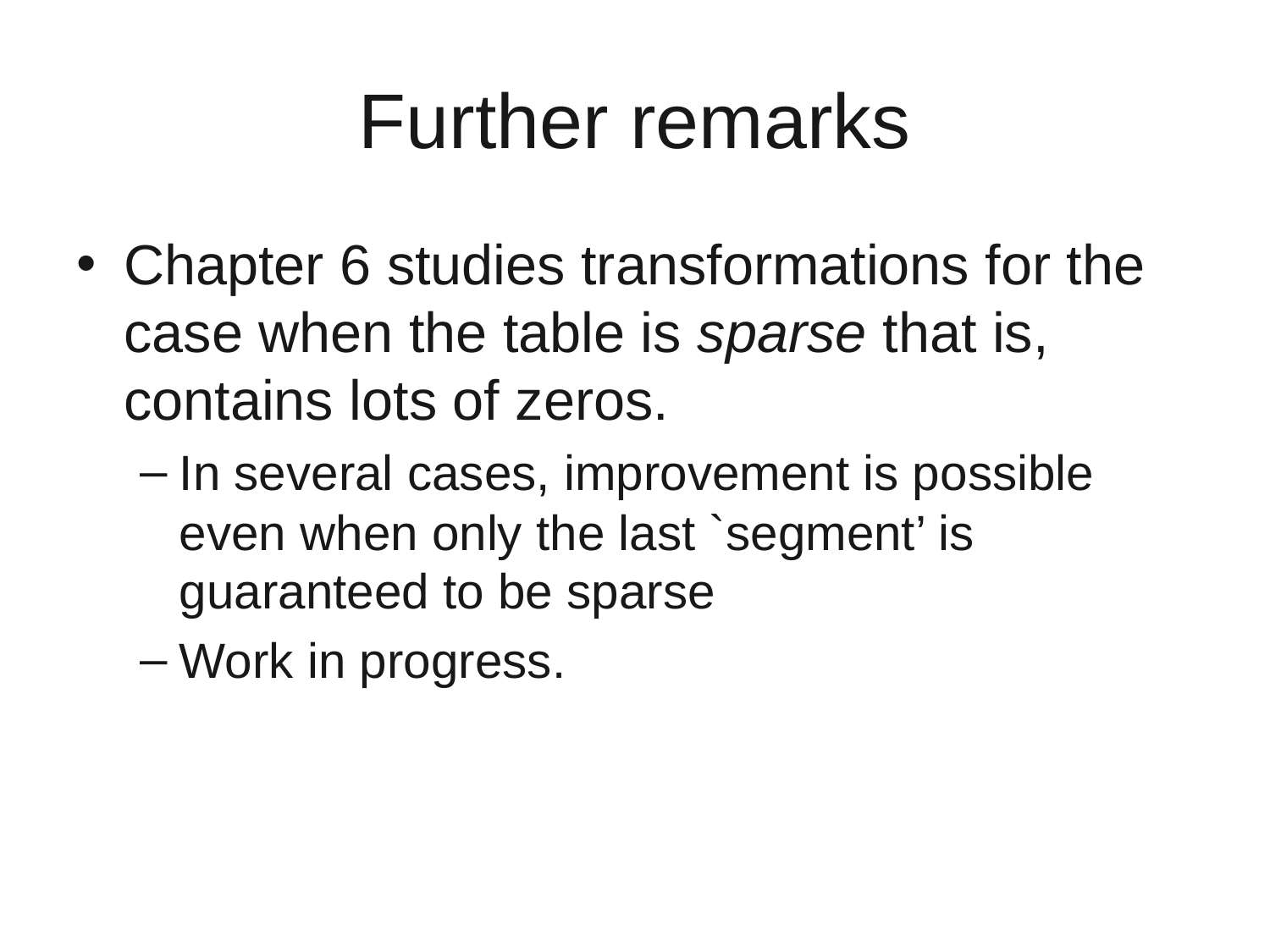

# Further remarks
Chapter 6 studies transformations for the case when the table is sparse that is, contains lots of zeros.
In several cases, improvement is possible even when only the last `segment’ is guaranteed to be sparse
Work in progress.